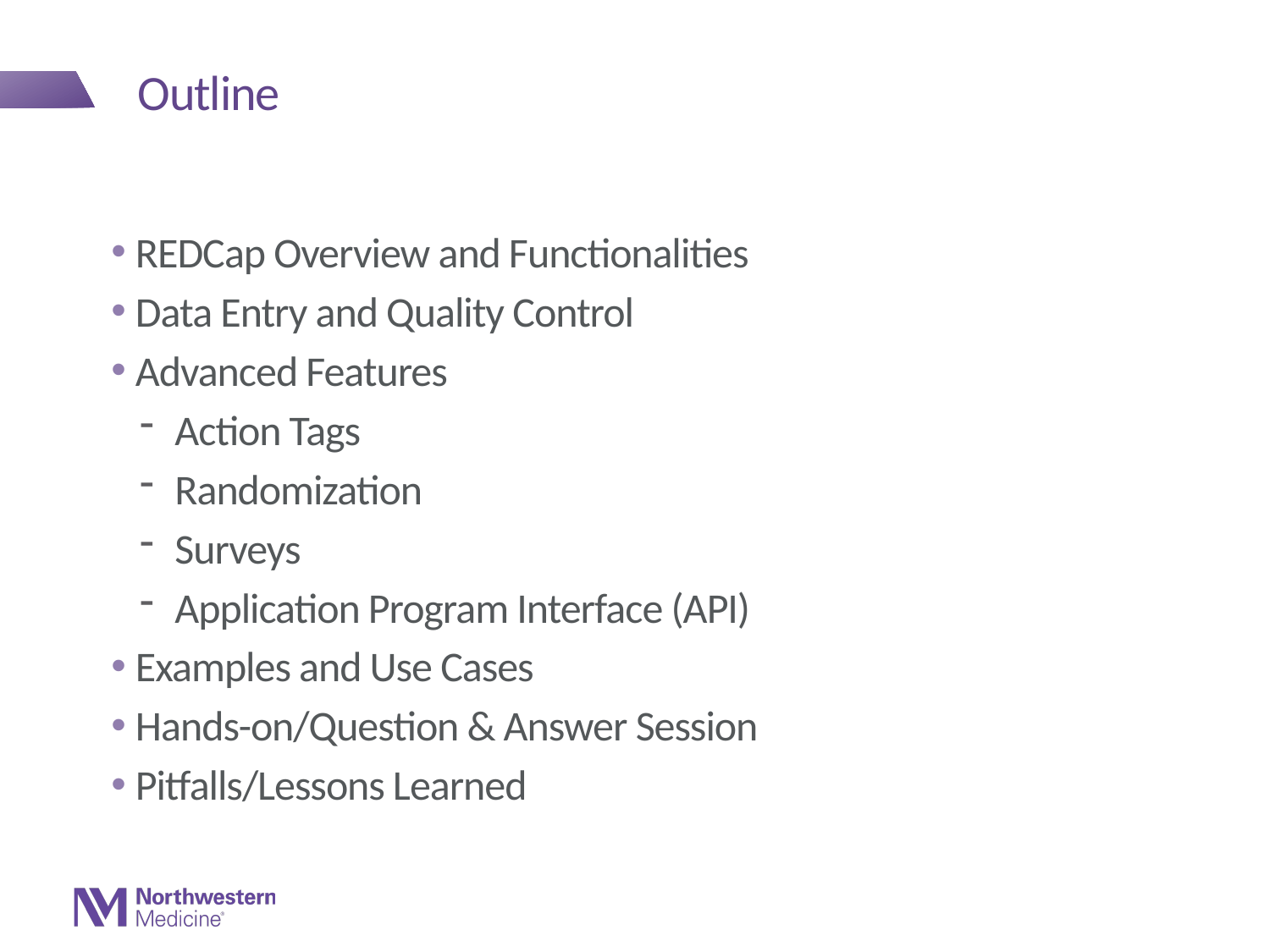

# Outline

REDCap Overview and Functionalities
Data Entry and Quality Control
Advanced Features
Action Tags
Randomization
Surveys
Application Program Interface (API)
Examples and Use Cases
Hands-on/Question & Answer Session
Pitfalls/Lessons Learned